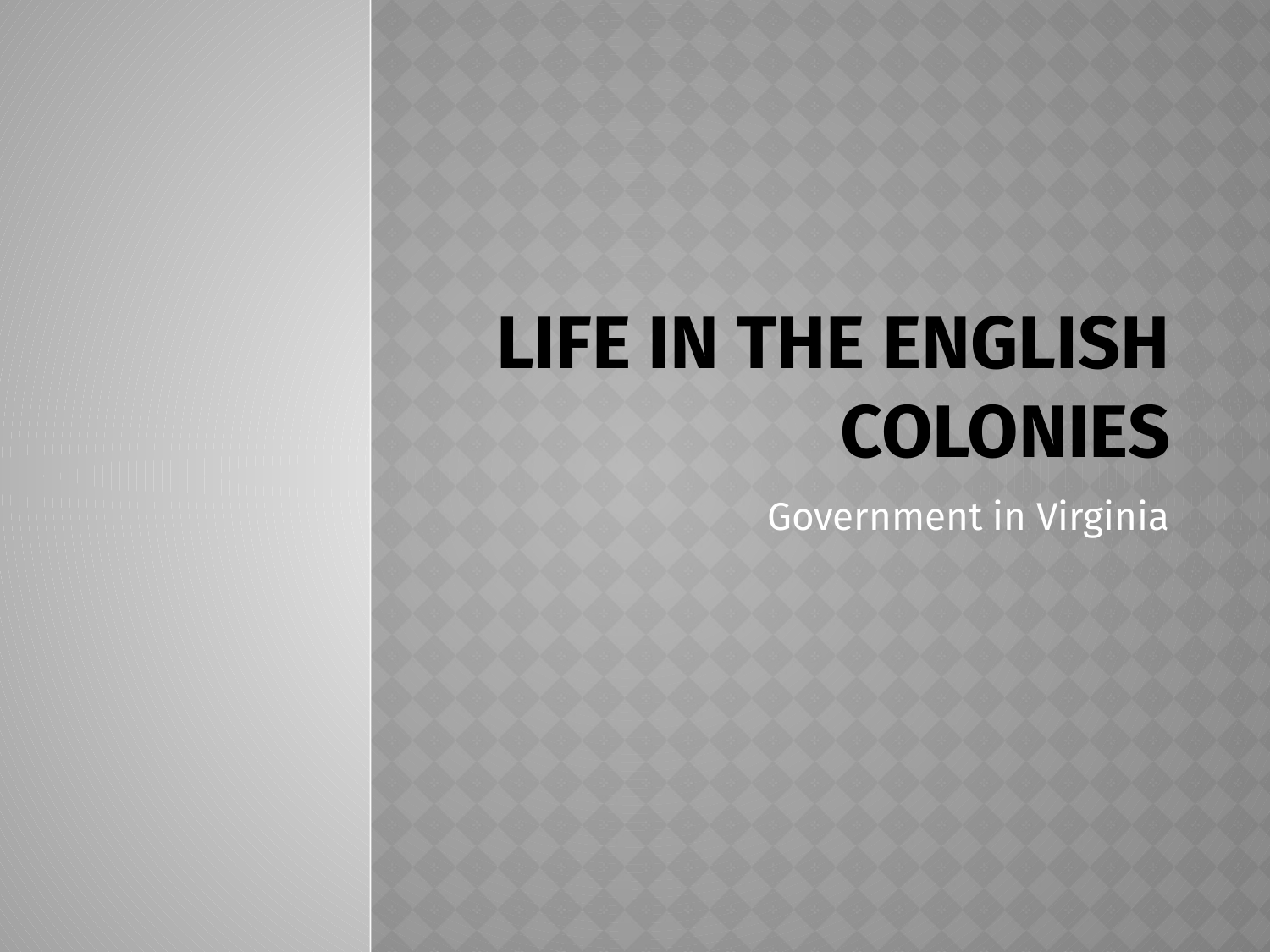

# Life in the English colonies
Government in Virginia